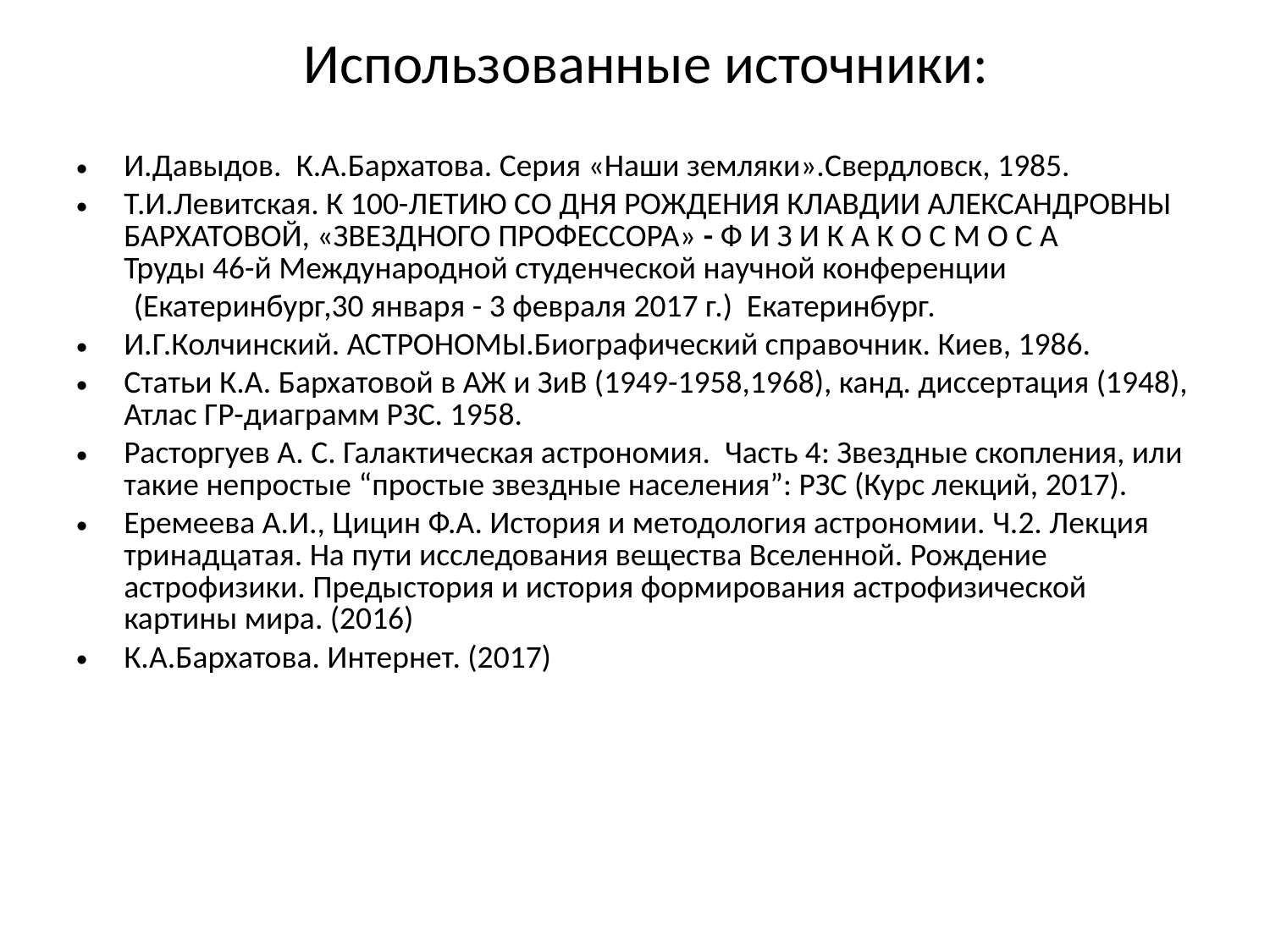

# Использованные источники:
И.Давыдов.  К.А.Бархатова. Серия «Наши земляки».Свердловск, 1985.
Т.И.Левитская. К 100-ЛЕТИЮ СО ДНЯ РОЖДЕНИЯ КЛАВДИИ АЛЕКСАНДРОВНЫ БАРХАТОВОЙ, «ЗВЕЗДНОГО ПРОФЕССОРА» - Ф И З И К А К О С М О С А        Труды 46-й Международной студенческой научной конференции
        (Екатеринбург,30 января - 3 февраля 2017 г.)  Екатеринбург.
И.Г.Колчинский. АСТРОНОМЫ.Биографический справочник. Киев, 1986.
Статьи К.А. Бархатовой в АЖ и ЗиВ (1949-1958,1968), канд. диссертация (1948), Атлас ГР-диаграмм РЗС. 1958.
Расторгуев А. С. Галактическая астрономия.  Часть 4: Звездные скопления, или такие непростые “простые звездные населения”: РЗС (Курс лекций, 2017).
Еремеева А.И., Цицин Ф.А. История и методология астрономии. Ч.2. Лекция тринадцатая. На пути исследования вещества Вселенной. Рождение астрофизики. Предыстория и история формирования астрофизической картины мира. (2016)
К.А.Бархатова. Интернет. (2017)